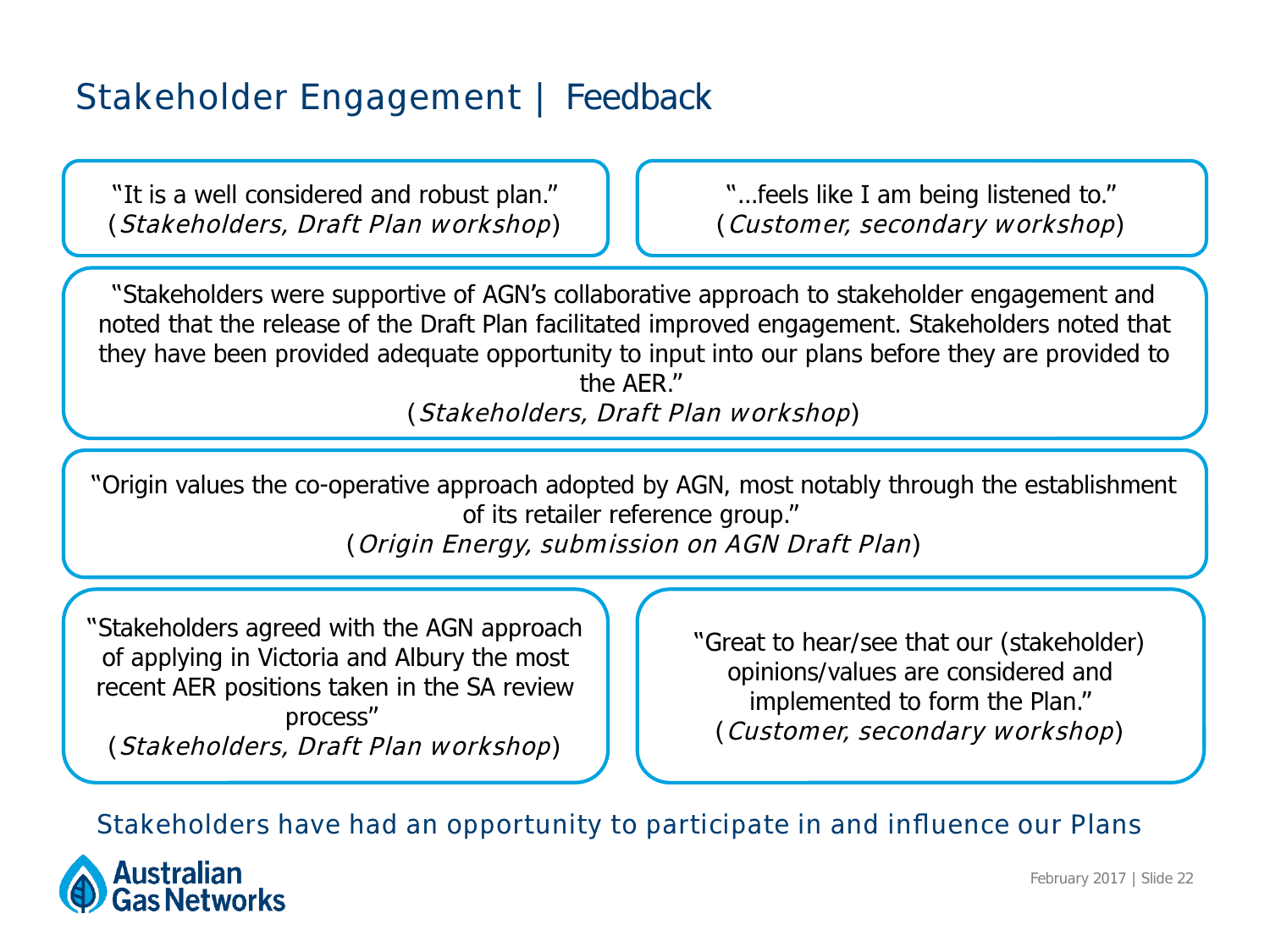

# Stakeholder Engagement | Feedback
“It is a well considered and robust plan.”
(Stakeholders, Draft Plan workshop)
“…feels like I am being listened to.”
(Customer, secondary workshop)
“Stakeholders were supportive of AGN’s collaborative approach to stakeholder engagement and noted that the release of the Draft Plan facilitated improved engagement. Stakeholders noted that they have been provided adequate opportunity to input into our plans before they are provided to the AER.”
(Stakeholders, Draft Plan workshop)
“Origin values the co-operative approach adopted by AGN, most notably through the establishment of its retailer reference group.”
(Origin Energy, submission on AGN Draft Plan)
“Stakeholders agreed with the AGN approach of applying in Victoria and Albury the most recent AER positions taken in the SA review process”
(Stakeholders, Draft Plan workshop)
“Great to hear/see that our (stakeholder) opinions/values are considered and implemented to form the Plan.”
(Customer, secondary workshop)
Stakeholders have had an opportunity to participate in and influence our Plans
February 2017 | Slide 22